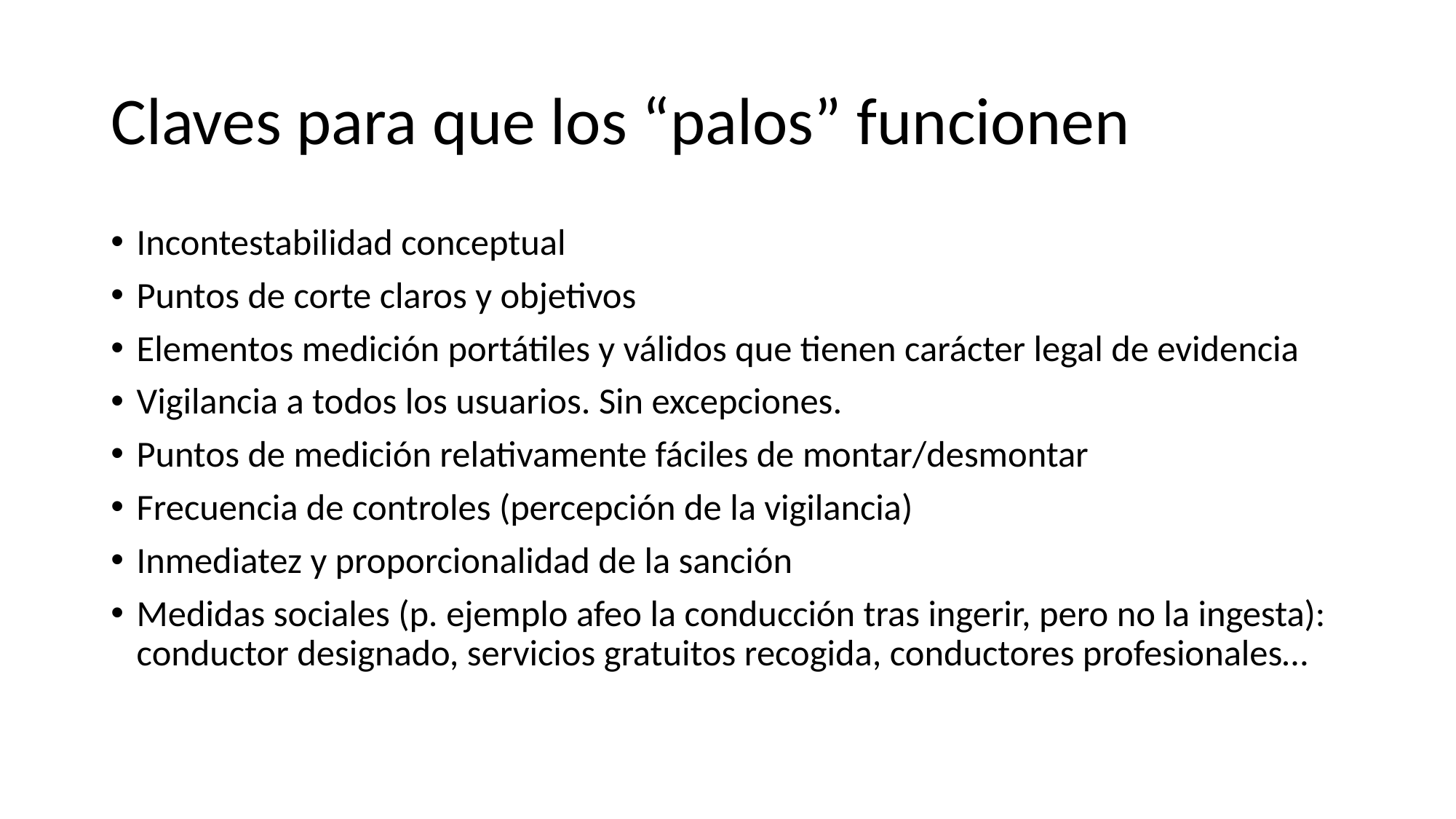

# Claves para que los “palos” funcionen
Incontestabilidad conceptual
Puntos de corte claros y objetivos
Elementos medición portátiles y válidos que tienen carácter legal de evidencia
Vigilancia a todos los usuarios. Sin excepciones.
Puntos de medición relativamente fáciles de montar/desmontar
Frecuencia de controles (percepción de la vigilancia)
Inmediatez y proporcionalidad de la sanción
Medidas sociales (p. ejemplo afeo la conducción tras ingerir, pero no la ingesta): conductor designado, servicios gratuitos recogida, conductores profesionales…